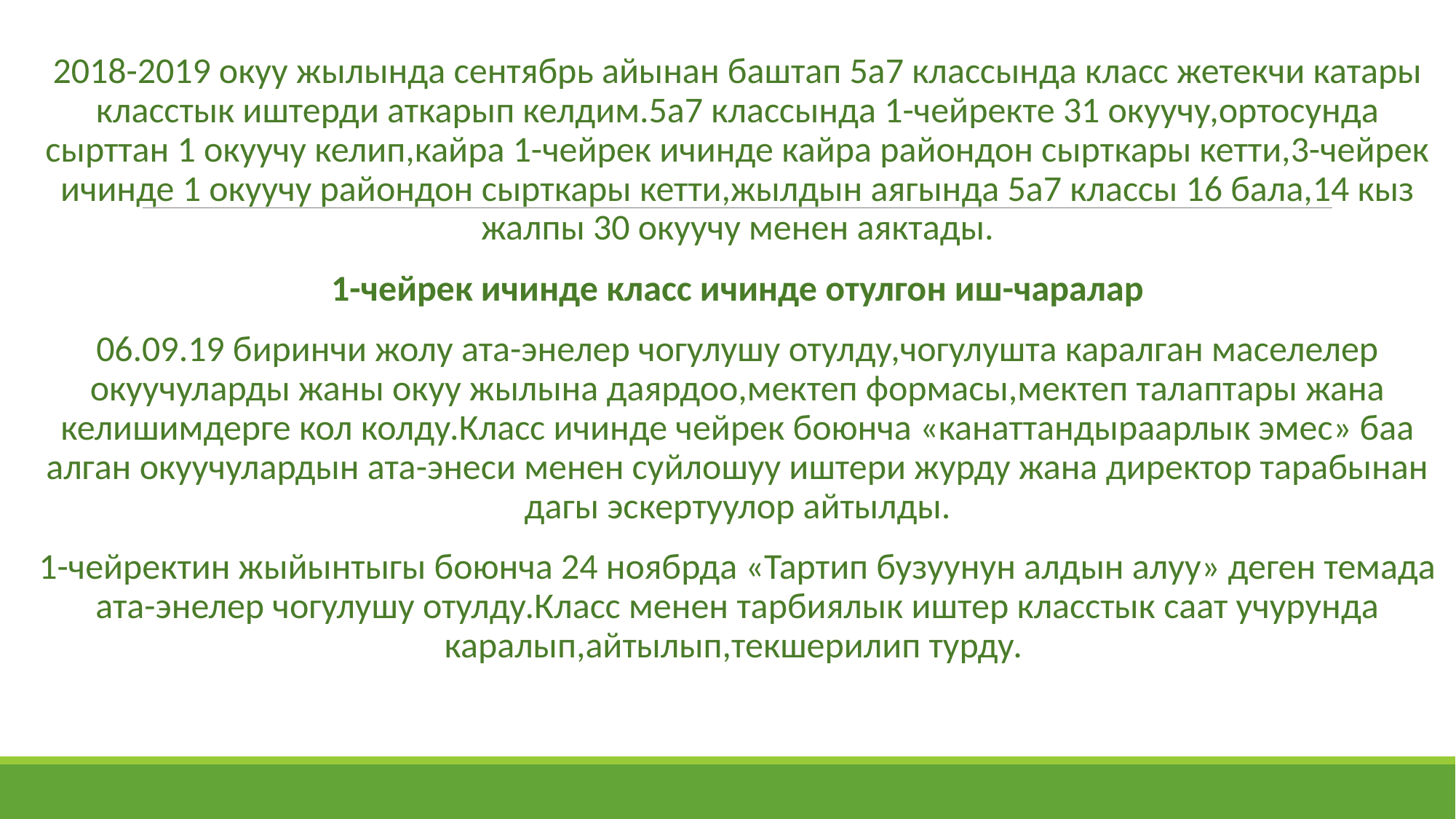

2018-2019 окуу жылында сентябрь айынан баштап 5а7 классында класс жетекчи катары класстык иштерди аткарып келдим.5а7 классында 1-чейректе 31 окуучу,ортосунда сырттан 1 окуучу келип,кайра 1-чейрек ичинде кайра райондон сырткары кетти,3-чейрек ичинде 1 окуучу райондон сырткары кетти,жылдын аягында 5а7 классы 16 бала,14 кыз жалпы 30 окуучу менен аяктады.
1-чейрек ичинде класс ичинде отулгон иш-чаралар
06.09.19 биринчи жолу ата-энелер чогулушу отулду,чогулушта каралган маселелер окуучуларды жаны окуу жылына даярдоо,мектеп формасы,мектеп талаптары жана келишимдерге кол колду.Класс ичинде чейрек боюнча «канаттандыраарлык эмес» баа алган окуучулардын ата-энеси менен суйлошуу иштери журду жана директор тарабынан дагы эскертуулор айтылды.
1-чейректин жыйынтыгы боюнча 24 ноябрда «Тартип бузуунун алдын алуу» деген темада ата-энелер чогулушу отулду.Класс менен тарбиялык иштер класстык саат учурунда каралып,айтылып,текшерилип турду.